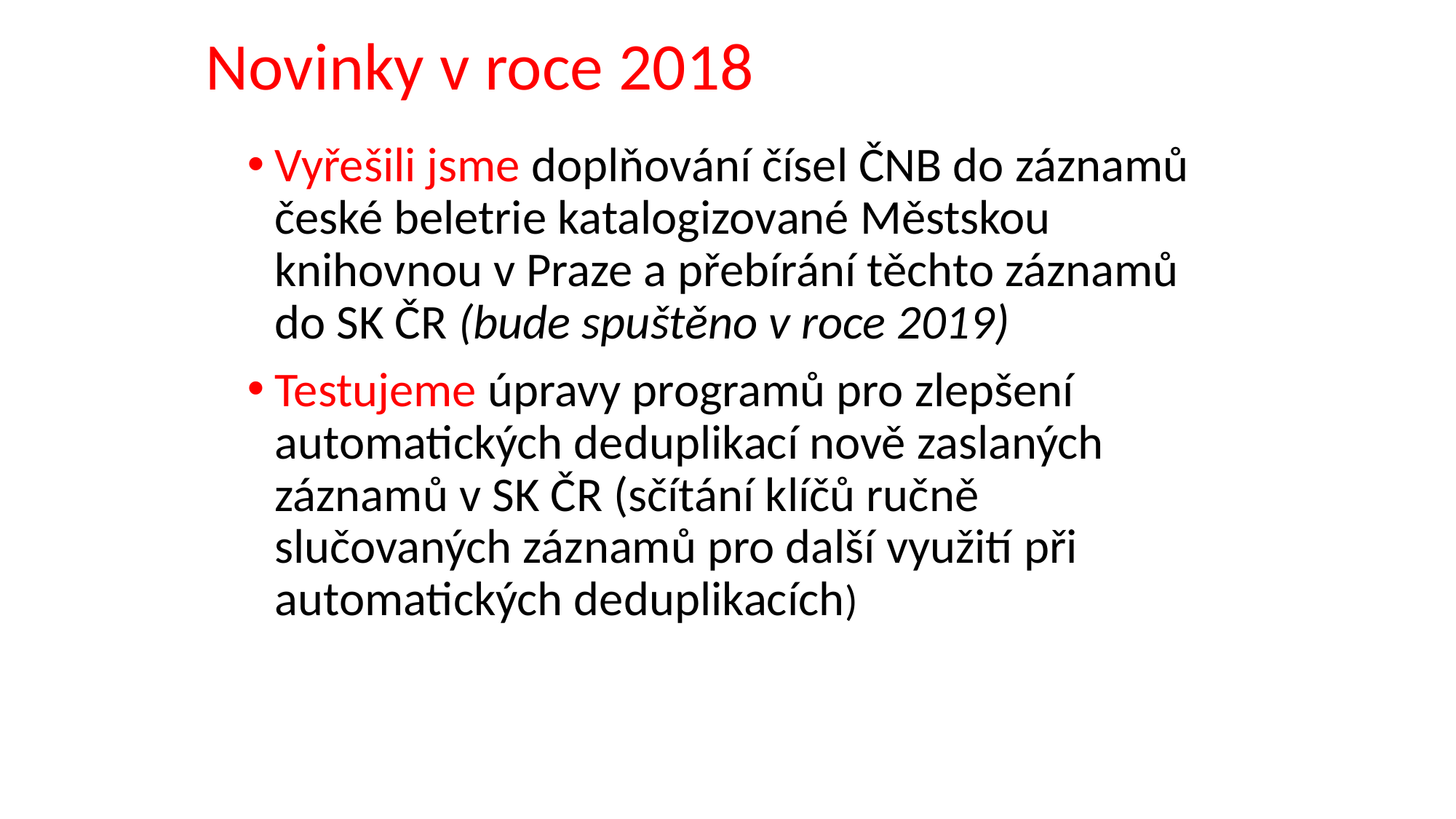

# Novinky v roce 2018
Vyřešili jsme doplňování čísel ČNB do záznamů české beletrie katalogizované Městskou knihovnou v Praze a přebírání těchto záznamů do SK ČR (bude spuštěno v roce 2019)
Testujeme úpravy programů pro zlepšení  automatických deduplikací nově zaslaných záznamů v SK ČR (sčítání klíčů ručně slučovaných záznamů pro další využití při automatických deduplikacích)